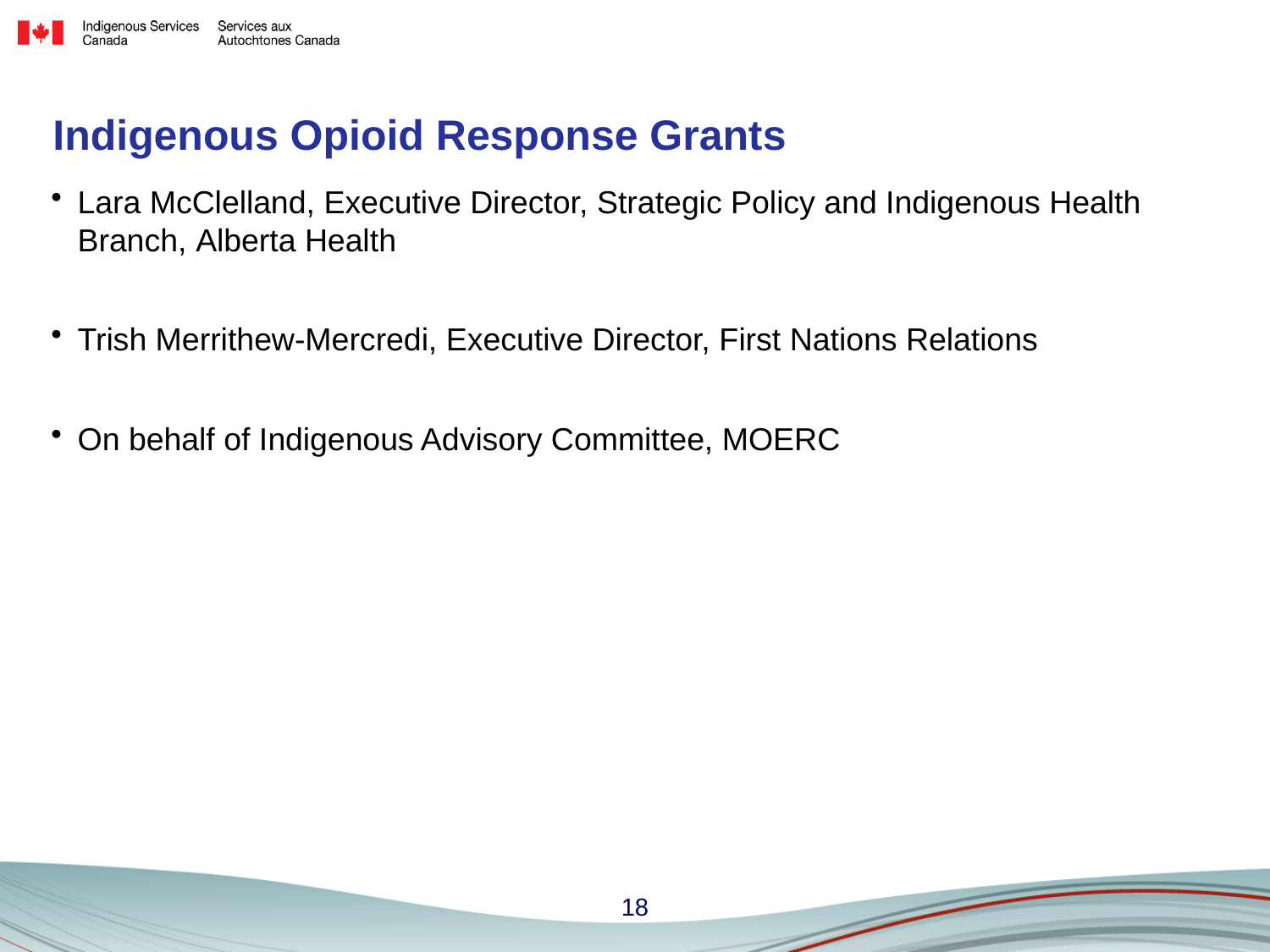

# Indigenous Opioid Response Grants
Lara McClelland, Executive Director, Strategic Policy and Indigenous Health Branch, Alberta Health

Trish Merrithew-Mercredi, Executive Director, First Nations Relations

On behalf of Indigenous Advisory Committee, MOERC
18